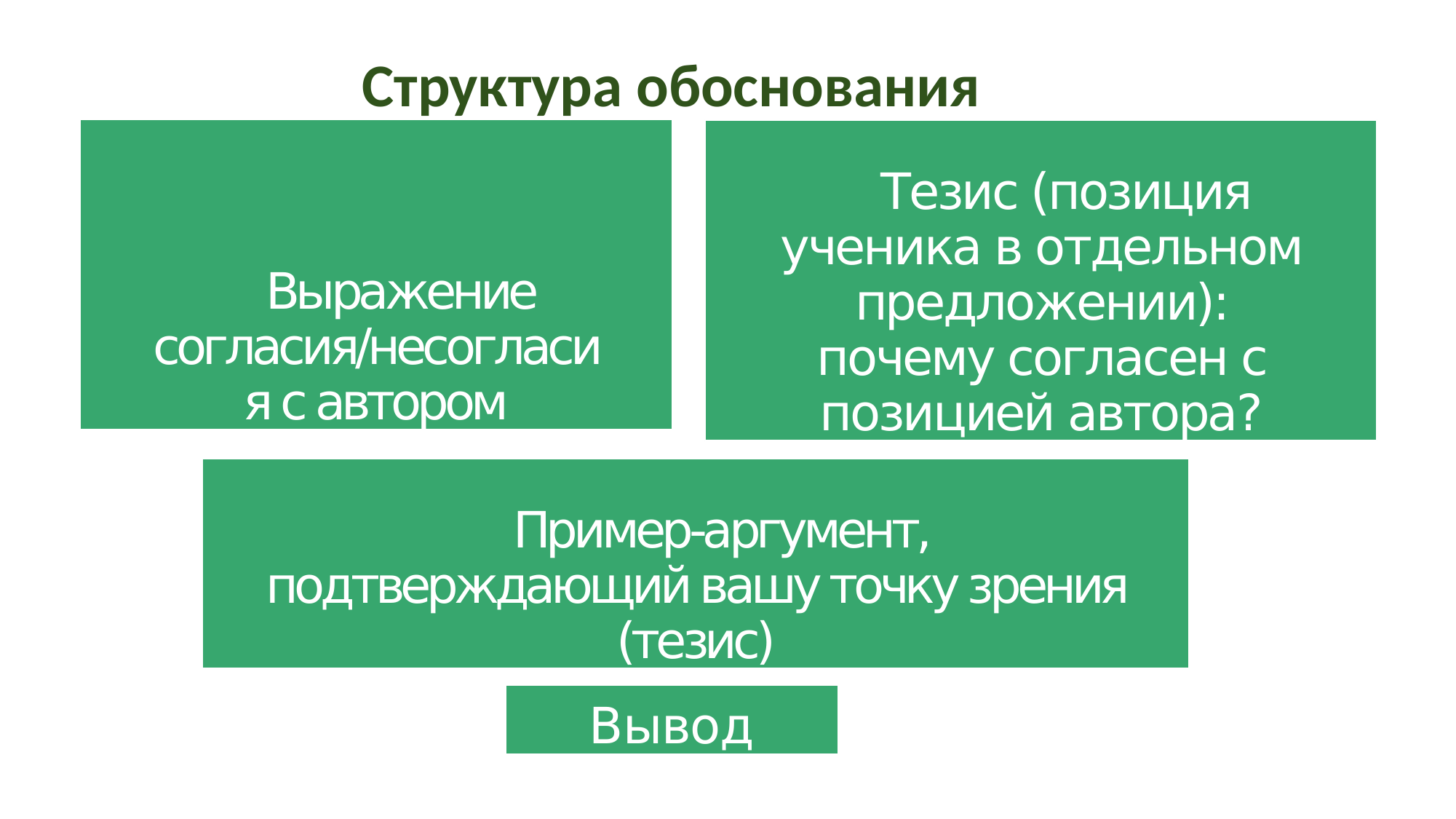

# Структура обоснования

Выражение согласия/несогласия с автором
Тезис (позиция ученика в отдельном предложении): почему согласен с позицией автора?
Пример-аргумент, подтверждающий вашу точку зрения (тезис)
Вывод